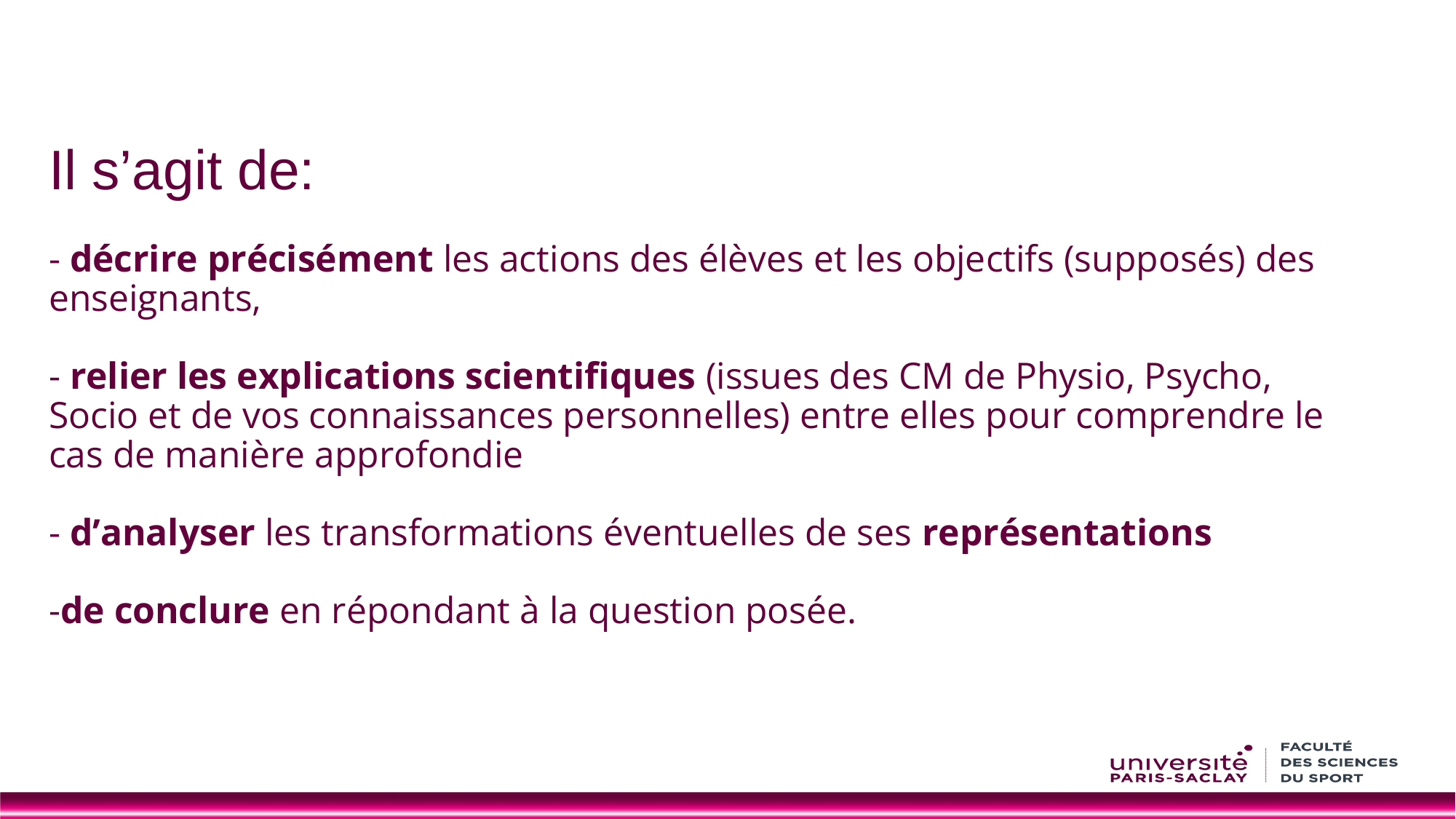

# Il s’agit de: - décrire précisément les actions des élèves et les objectifs (supposés) des enseignants,

- relier les explications scientifiques (issues des CM de Physio, Psycho, Socio et de vos connaissances personnelles) entre elles pour comprendre le cas de manière approfondie
- d’analyser les transformations éventuelles de ses représentations
-de conclure en répondant à la question posée.